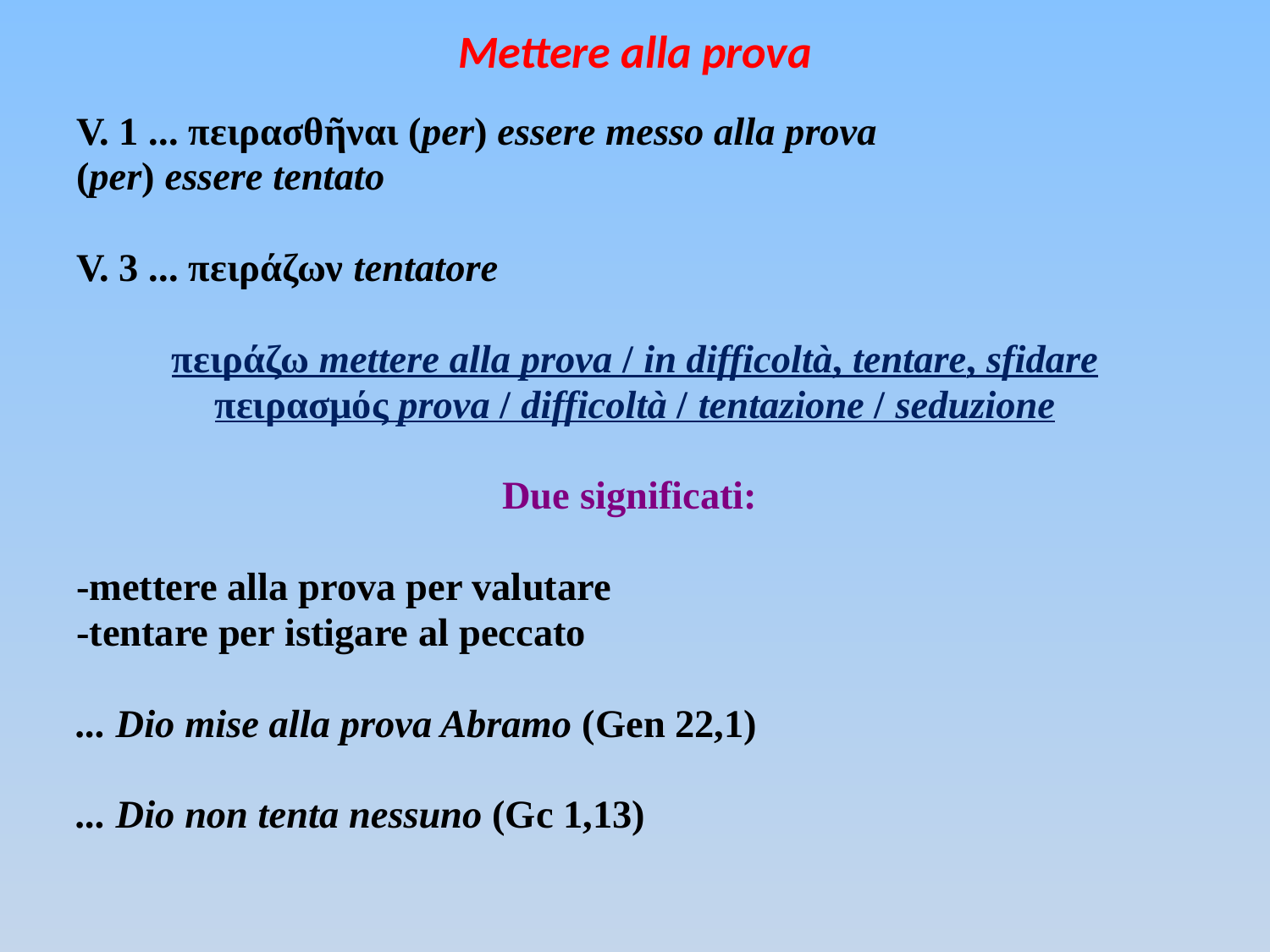

Mettere alla prova

V. 1 ... πειρασθῆναι (per) essere messo alla prova
(per) essere tentato

V. 3 ... πειράζων tentatore

πειράζω mettere alla prova / in difficoltà, tentare, sfidare
πειρασμός prova / difficoltà / tentazione / seduzione

Due significati:

-mettere alla prova per valutare
-tentare per istigare al peccato

... Dio mise alla prova Abramo (Gen 22,1)

... Dio non tenta nessuno (Gc 1,13)